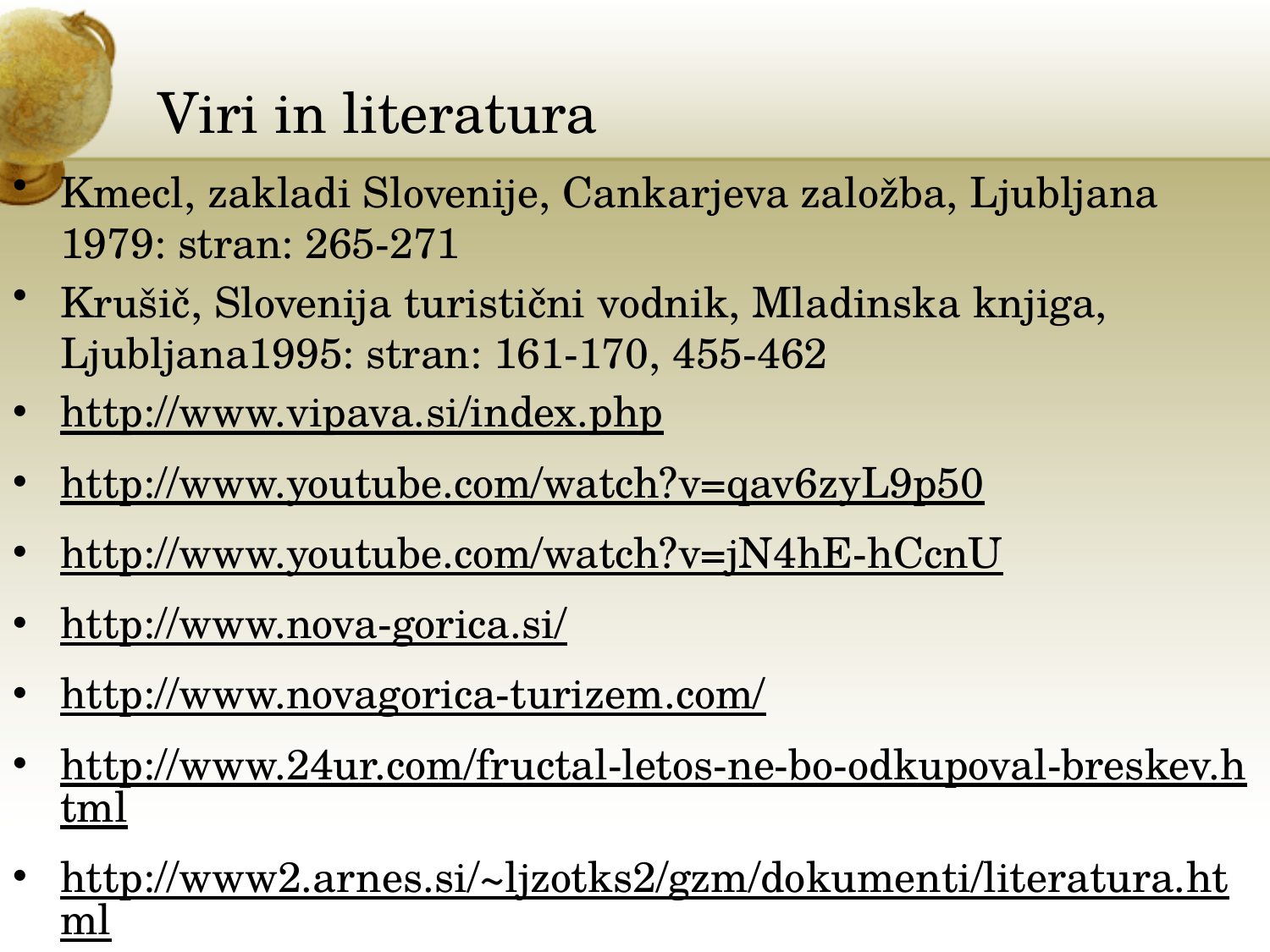

# Viri in literatura
Kmecl, zakladi Slovenije, Cankarjeva založba, Ljubljana 1979: stran: 265-271
Krušič, Slovenija turistični vodnik, Mladinska knjiga, Ljubljana1995: stran: 161-170, 455-462
http://www.vipava.si/index.php
http://www.youtube.com/watch?v=qav6zyL9p50
http://www.youtube.com/watch?v=jN4hE-hCcnU
http://www.nova-gorica.si/
http://www.novagorica-turizem.com/
http://www.24ur.com/fructal-letos-ne-bo-odkupoval-breskev.html
http://www2.arnes.si/~ljzotks2/gzm/dokumenti/literatura.html